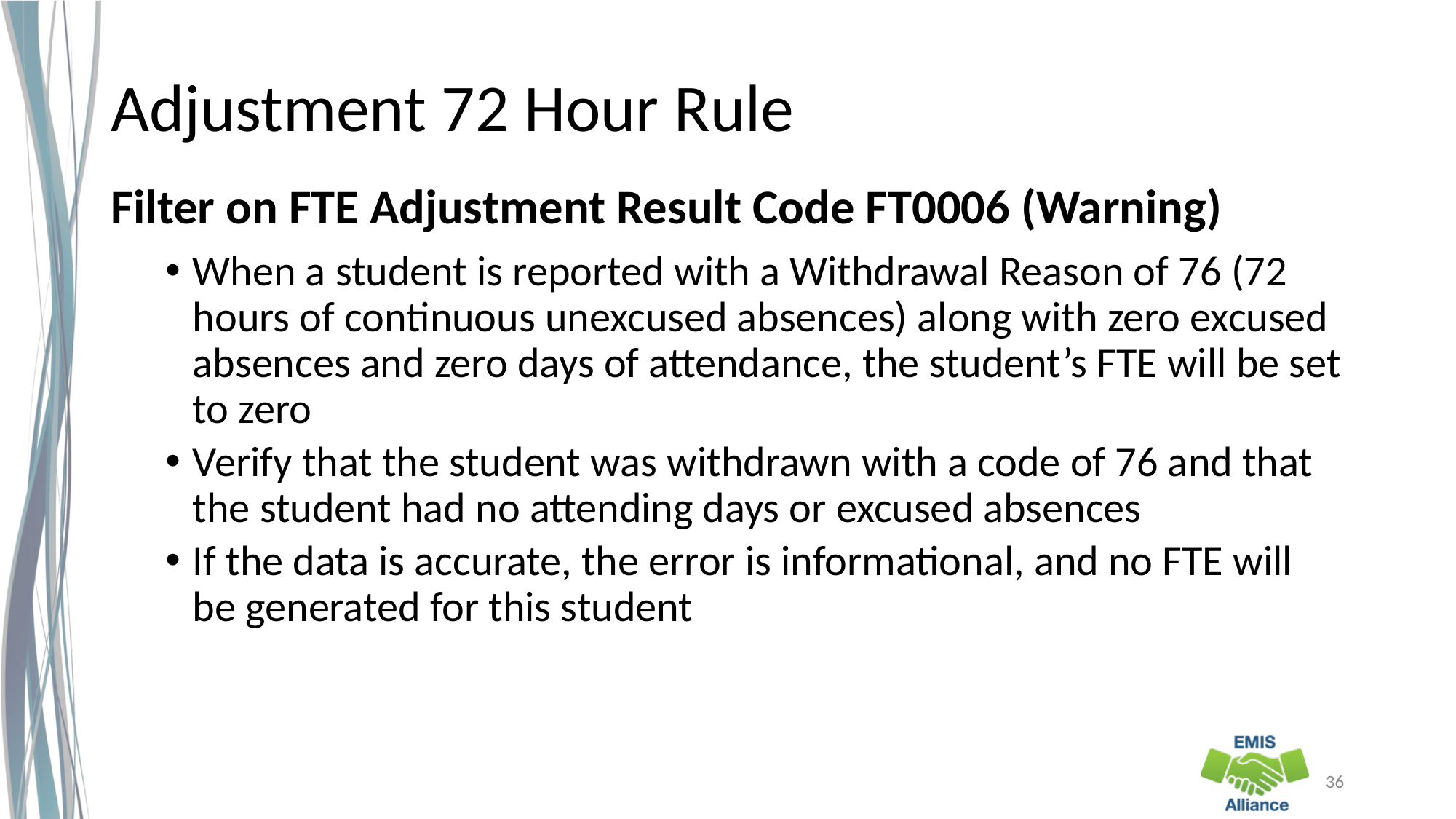

# Adjustment 72 Hour Rule
Filter on FTE Adjustment Result Code FT0006 (Warning)
When a student is reported with a Withdrawal Reason of 76 (72 hours of continuous unexcused absences) along with zero excused absences and zero days of attendance, the student’s FTE will be set to zero
Verify that the student was withdrawn with a code of 76 and that the student had no attending days or excused absences
If the data is accurate, the error is informational, and no FTE will be generated for this student

36